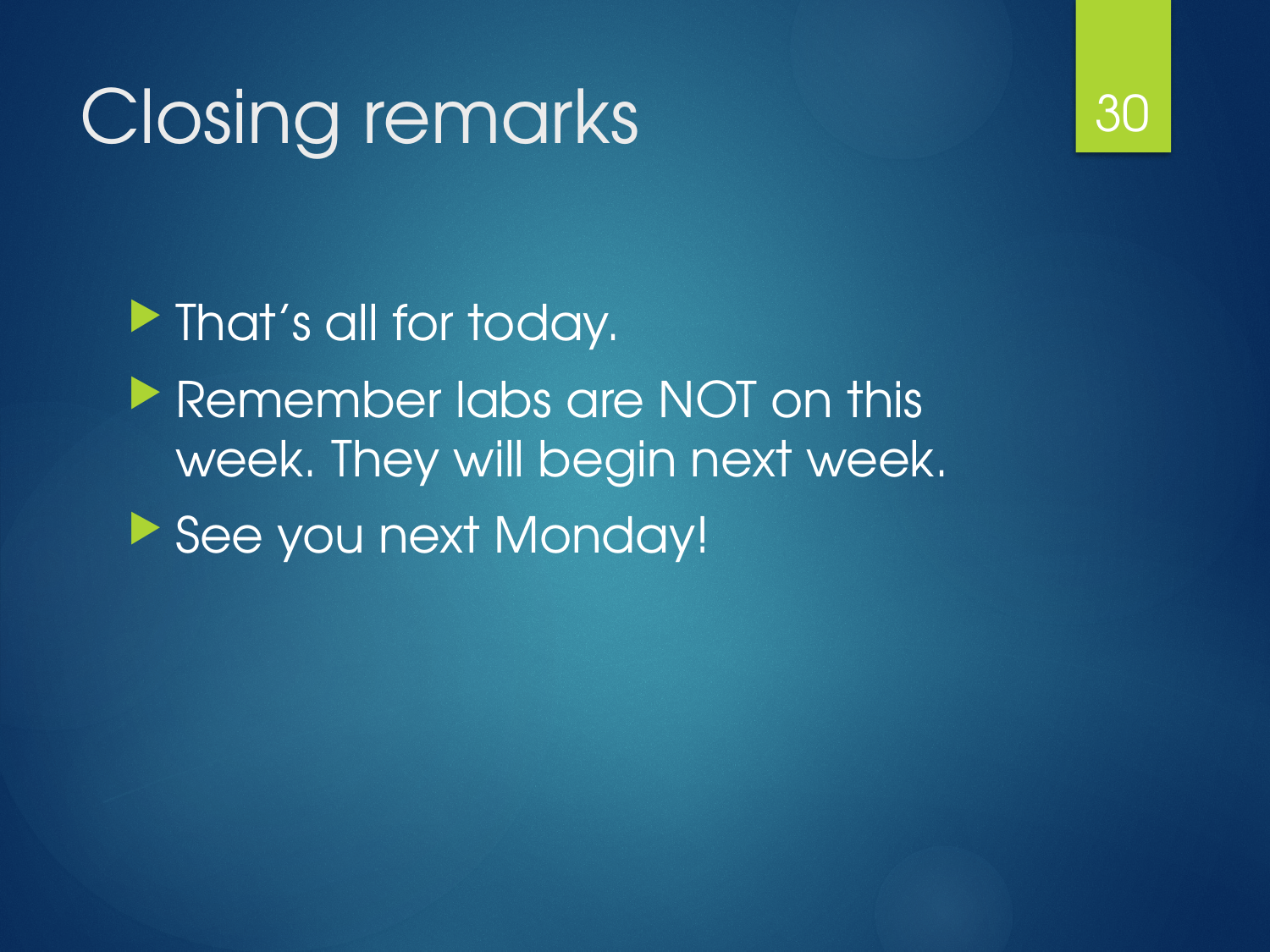

30
# Closing remarks
That’s all for today.
Remember labs are NOT on this week. They will begin next week.
See you next Monday!